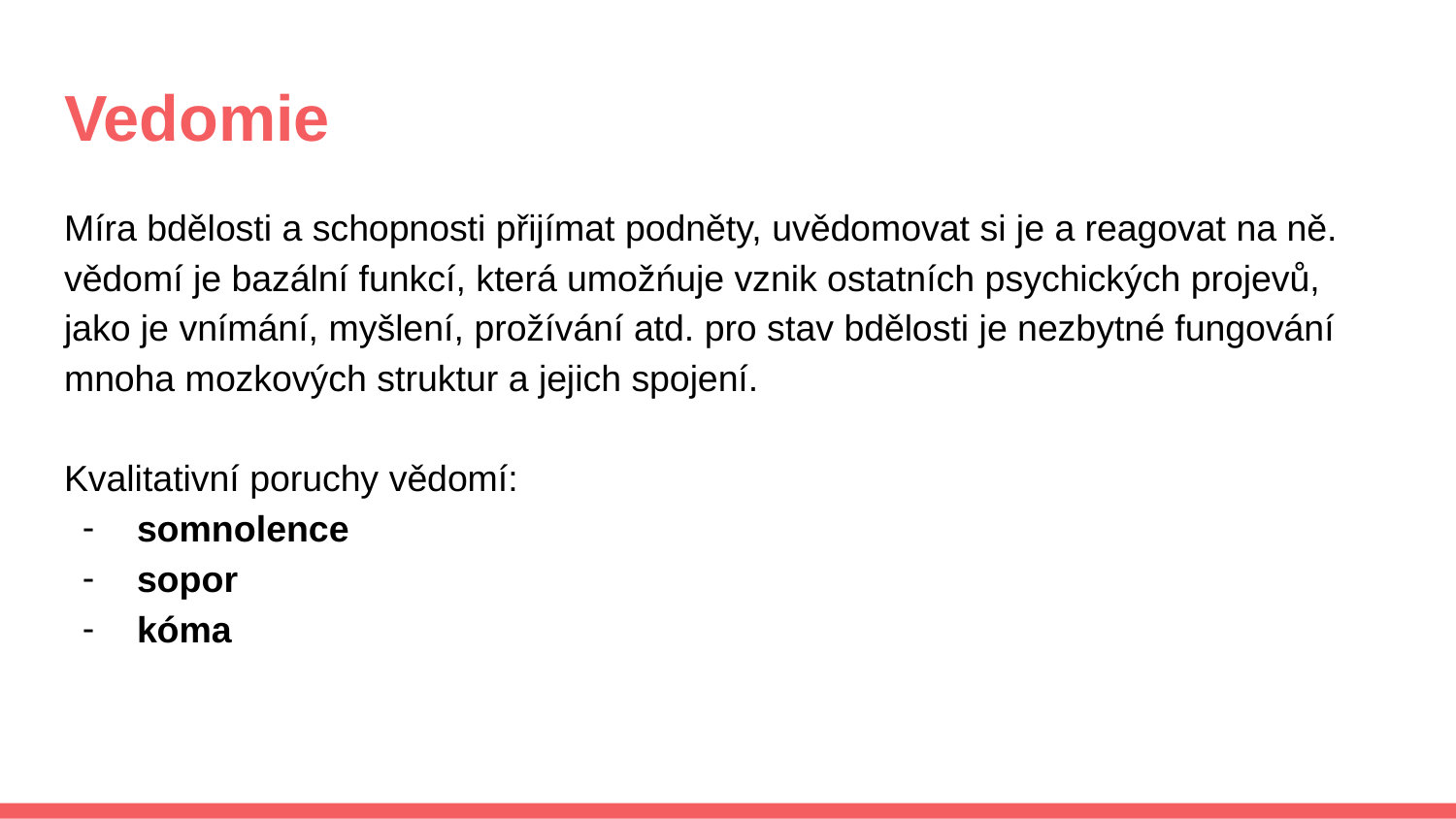

# Vedomie
Míra bdělosti a schopnosti přijímat podněty, uvědomovat si je a reagovat na ně. vědomí je bazální funkcí, která umožńuje vznik ostatních psychických projevů, jako je vnímání, myšlení, prožívání atd. pro stav bdělosti je nezbytné fungování mnoha mozkových struktur a jejich spojení.

Kvalitativní poruchy vědomí:
somnolence
sopor
kóma